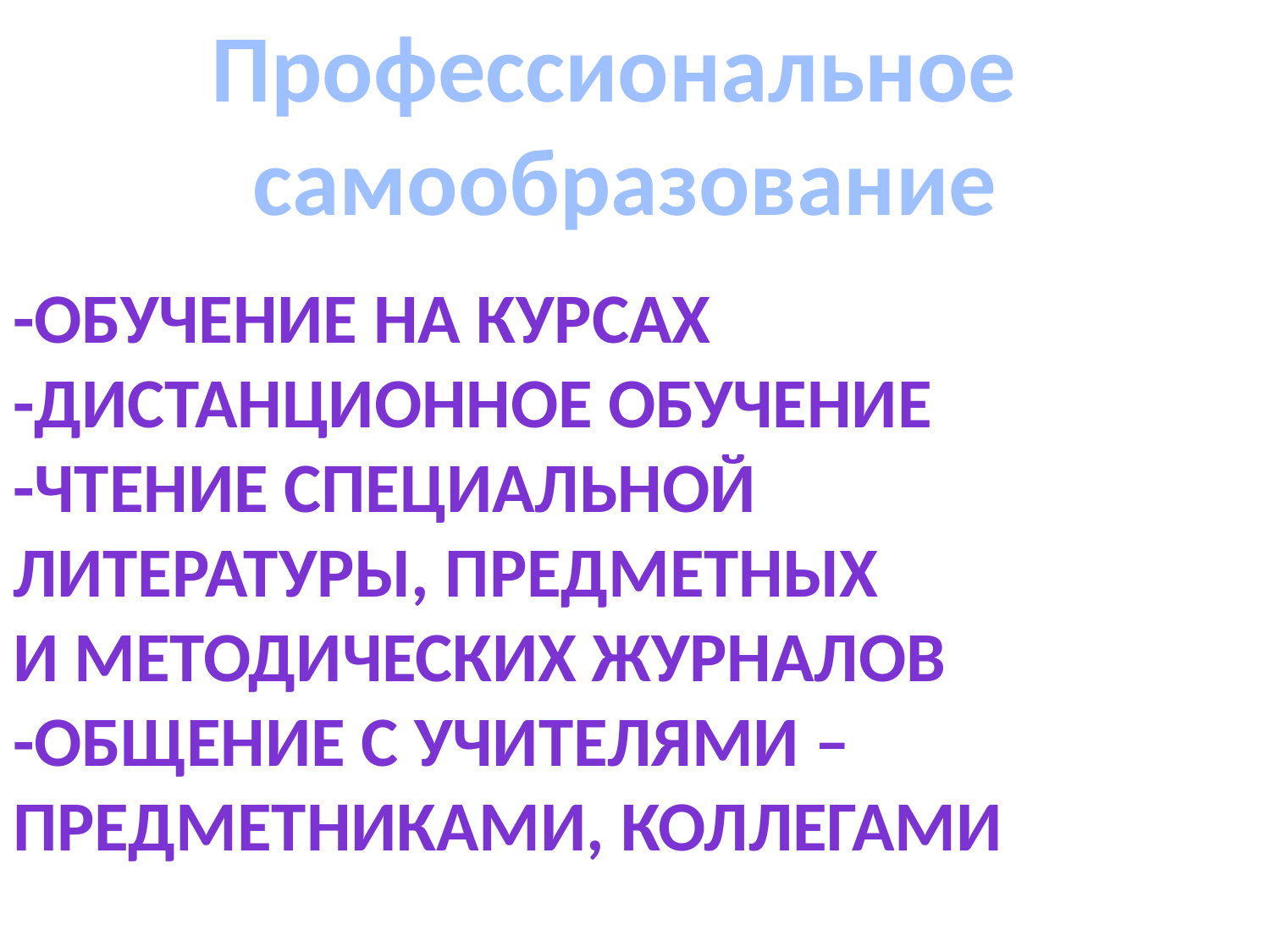

Профессиональное
 самообразование
-Обучение на курсах
-дистанционное обучение
-чтение специальной
Литературы, предметных
и методических журналов
-общение с учителями – предметниками, коллегами